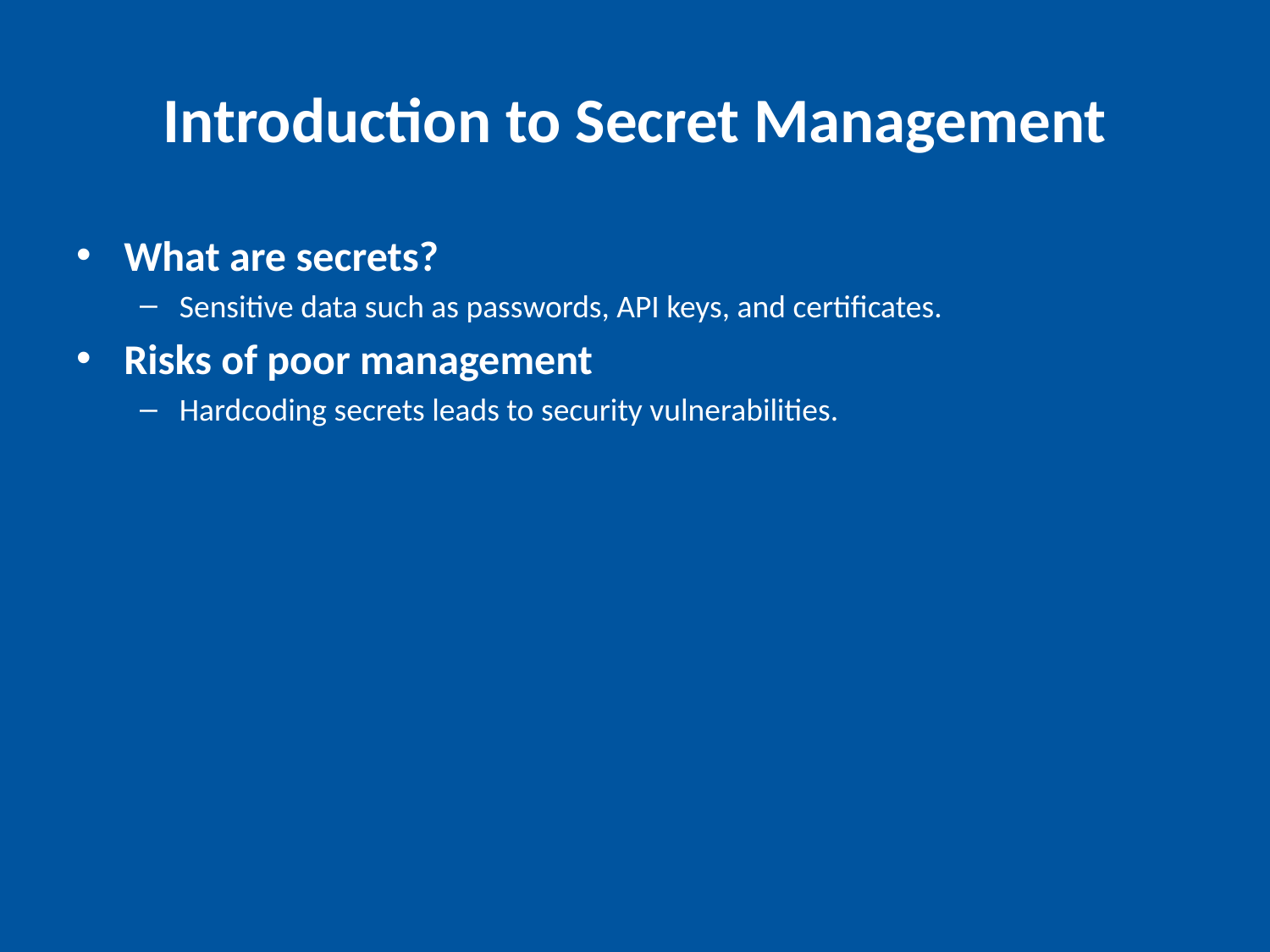

# Introduction to Secret Management
What are secrets?
Sensitive data such as passwords, API keys, and certificates.
Risks of poor management
Hardcoding secrets leads to security vulnerabilities.